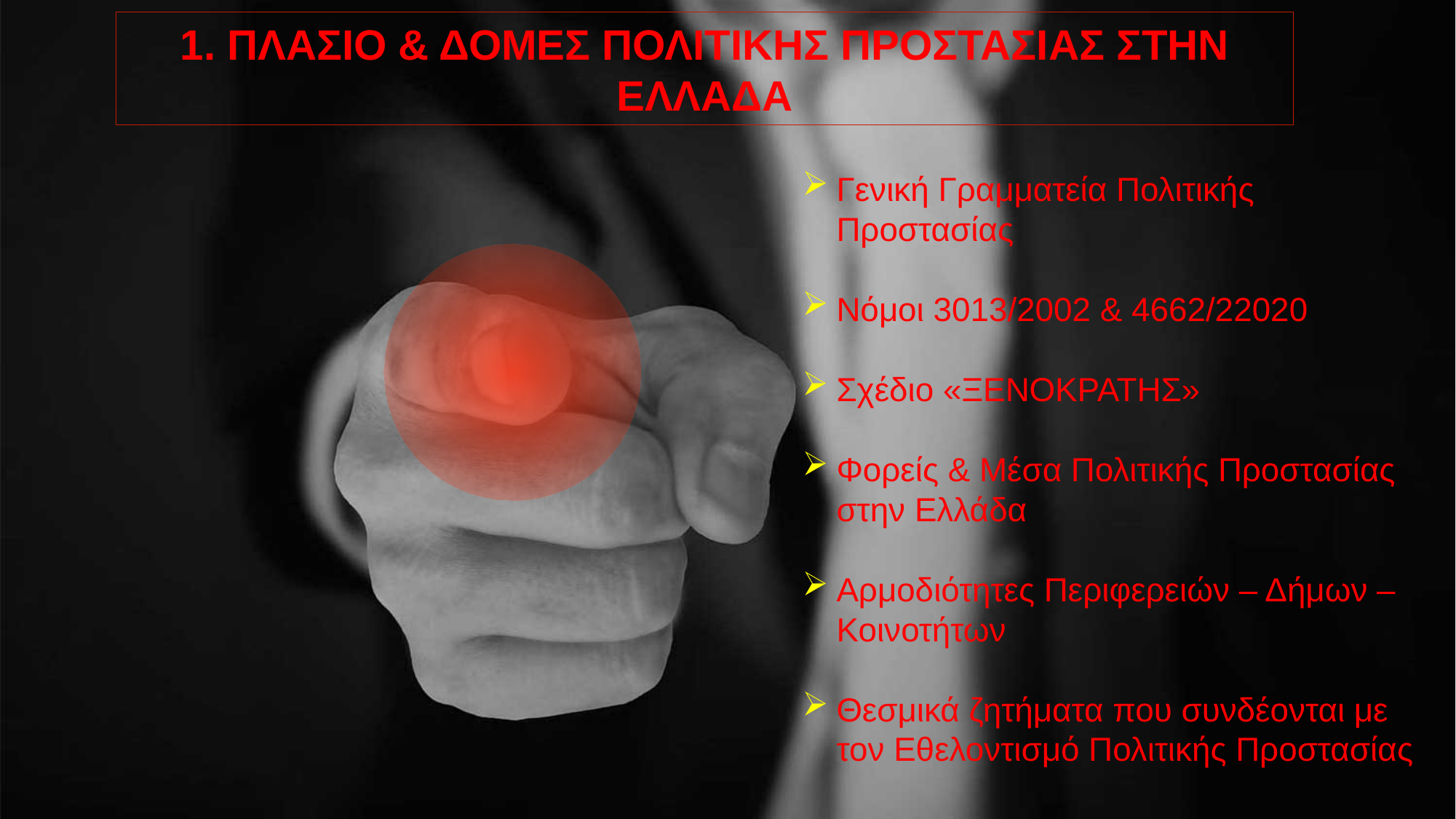

1. ΠΛΑΣΙΟ & ΔΟΜΕΣ ΠΟΛΙΤΙΚΗΣ ΠΡΟΣΤΑΣΙΑΣ ΣΤΗΝ ΕΛΛΑΔΑ
Γενική Γραμματεία Πολιτικής Προστασίας

Νόμοι 3013/2002 & 4662/22020

Σχέδιο «ΞΕΝΟΚΡΑΤΗΣ»

Φορείς & Μέσα Πολιτικής Προστασίας στην Ελλάδα

Αρμοδιότητες Περιφερειών – Δήμων – Κοινοτήτων

Θεσμικά ζητήματα που συνδέονται με τον Εθελοντισμό Πολιτικής Προστασίας